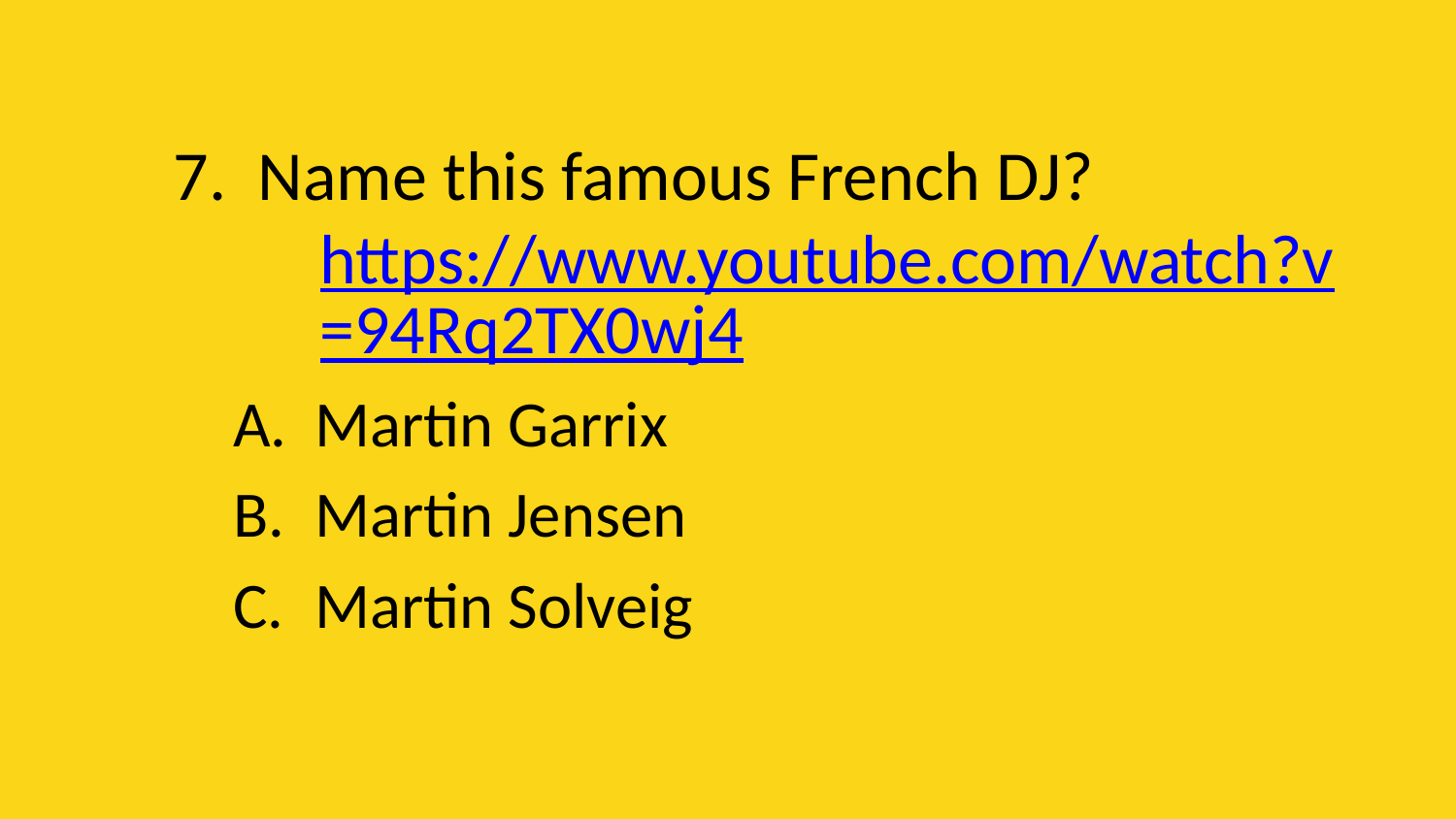

# 7.  Name this famous French DJ? https://www.youtube.com/watch?v=94Rq2TX0wj4
Martin Garrix
Martin Jensen
Martin Solveig